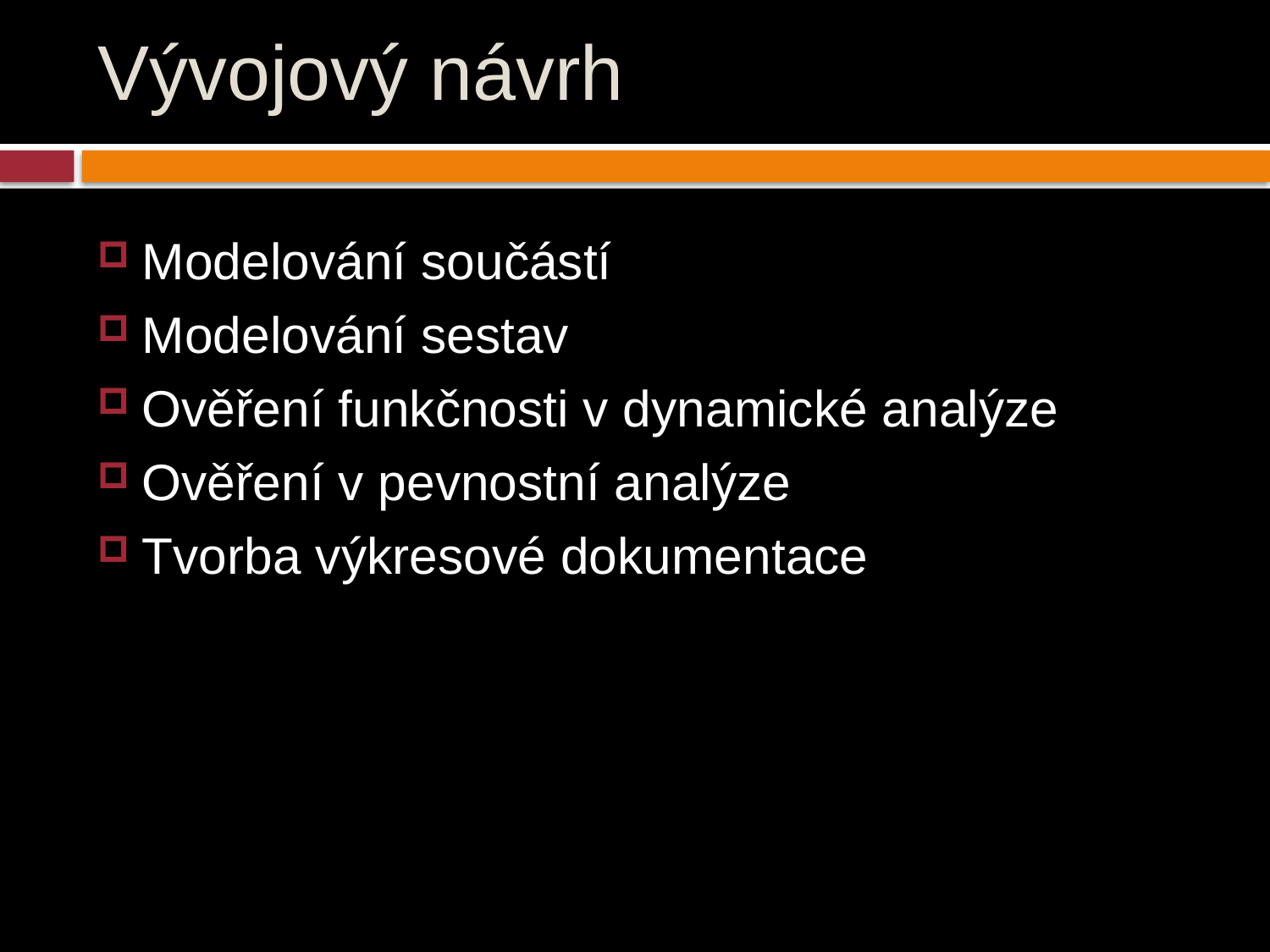

# Vývojový návrh
Modelování součástí
Modelování sestav
Ověření funkčnosti v dynamické analýze
Ověření v pevnostní analýze
Tvorba výkresové dokumentace